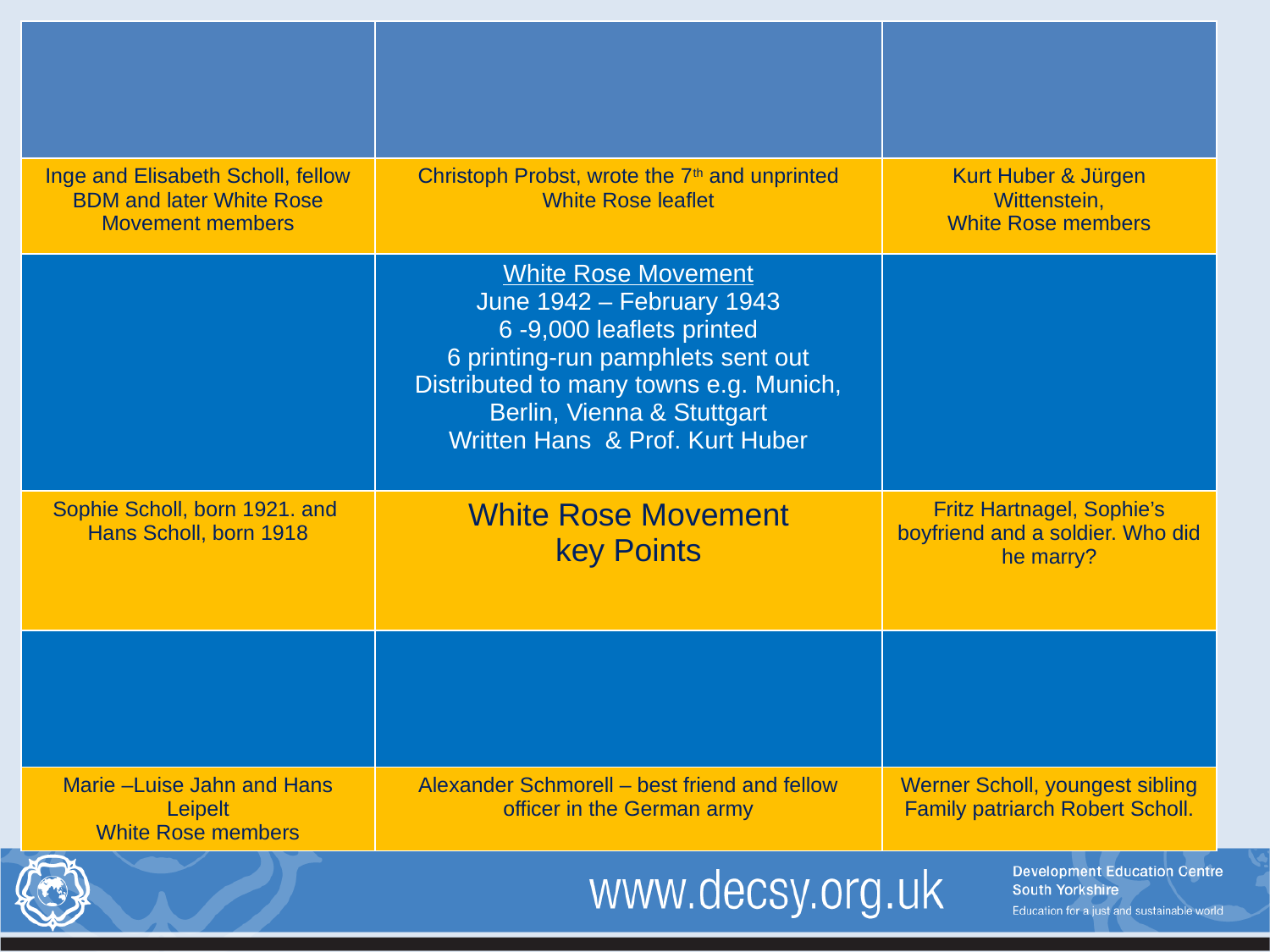

|  |  |  |
| --- | --- | --- |
| Inge and Elisabeth Scholl, fellow BDM and later White Rose Movement members | Christoph Probst, wrote the 7th and unprinted White Rose leaflet | Kurt Huber & Jürgen Wittenstein, White Rose members |
|  | White Rose Movement June 1942 – February 1943 6 -9,000 leaflets printed 6 printing-run pamphlets sent out Distributed to many towns e.g. Munich, Berlin, Vienna & Stuttgart Written Hans & Prof. Kurt Huber |  |
| Sophie Scholl, born 1921. and Hans Scholl, born 1918 | White Rose Movement key Points | Fritz Hartnagel, Sophie’s boyfriend and a soldier. Who did he marry? |
|  |  |  |
| Marie –Luise Jahn and Hans Leipelt White Rose members | Alexander Schmorell – best friend and fellow officer in the German army | Werner Scholl, youngest sibling Family patriarch Robert Scholl. |